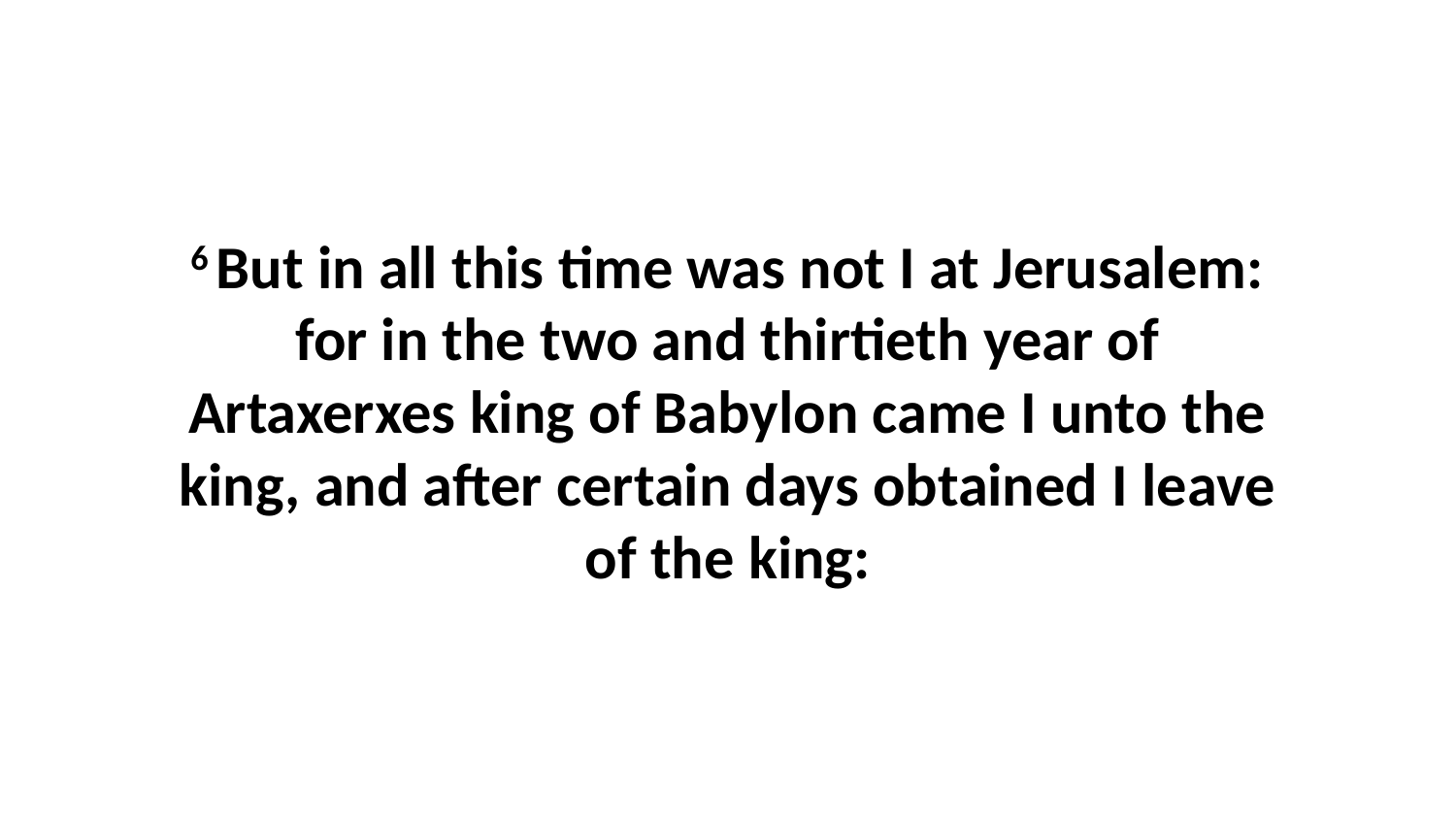

6 But in all this time was not I at Jerusalem: for in the two and thirtieth year of Artaxerxes king of Babylon came I unto the king, and after certain days obtained I leave of the king: